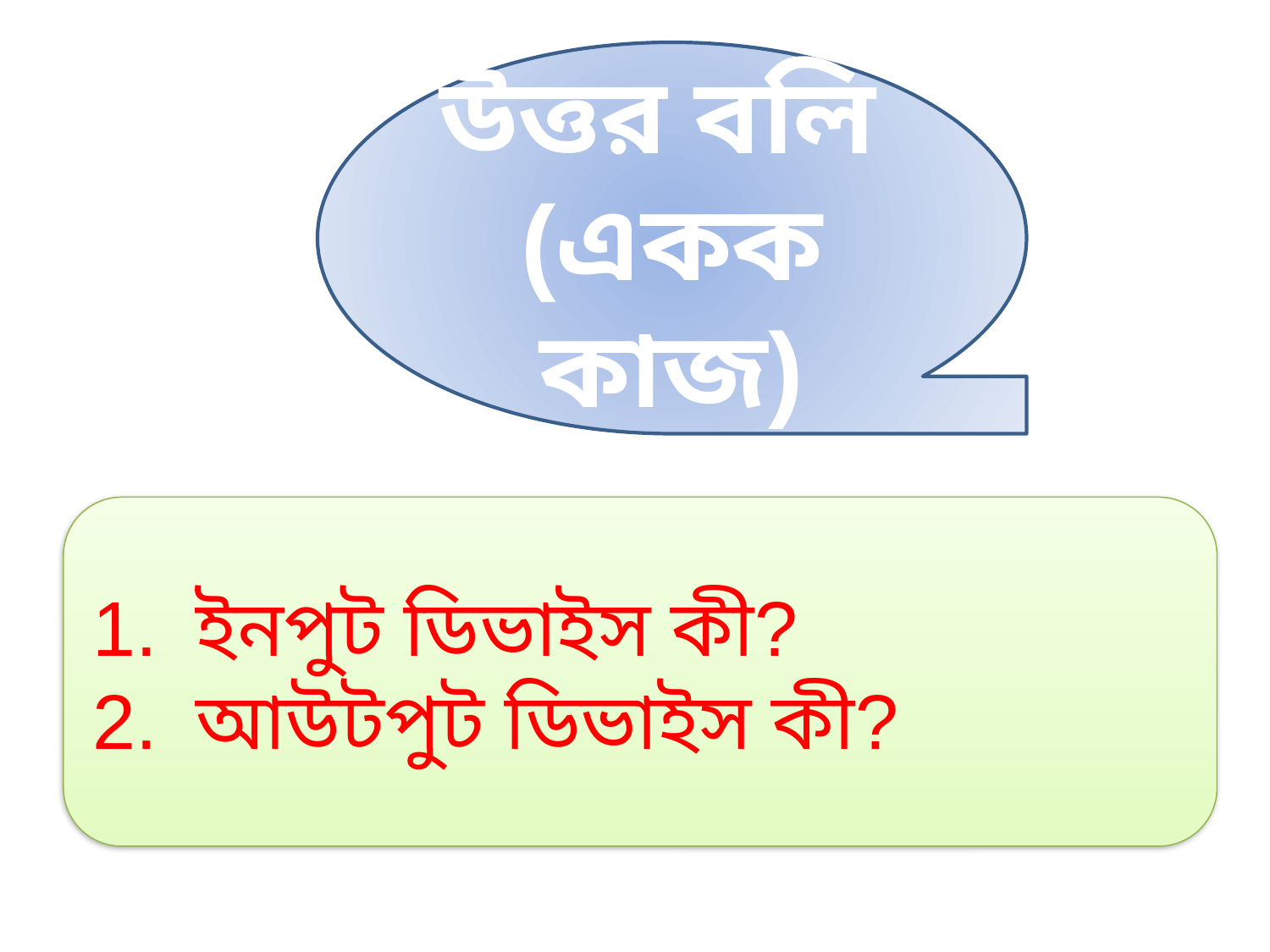

উত্তর বলি
(একক কাজ)
ইনপুট ডিভাইস কী?
আউটপুট ডিভাইস কী?